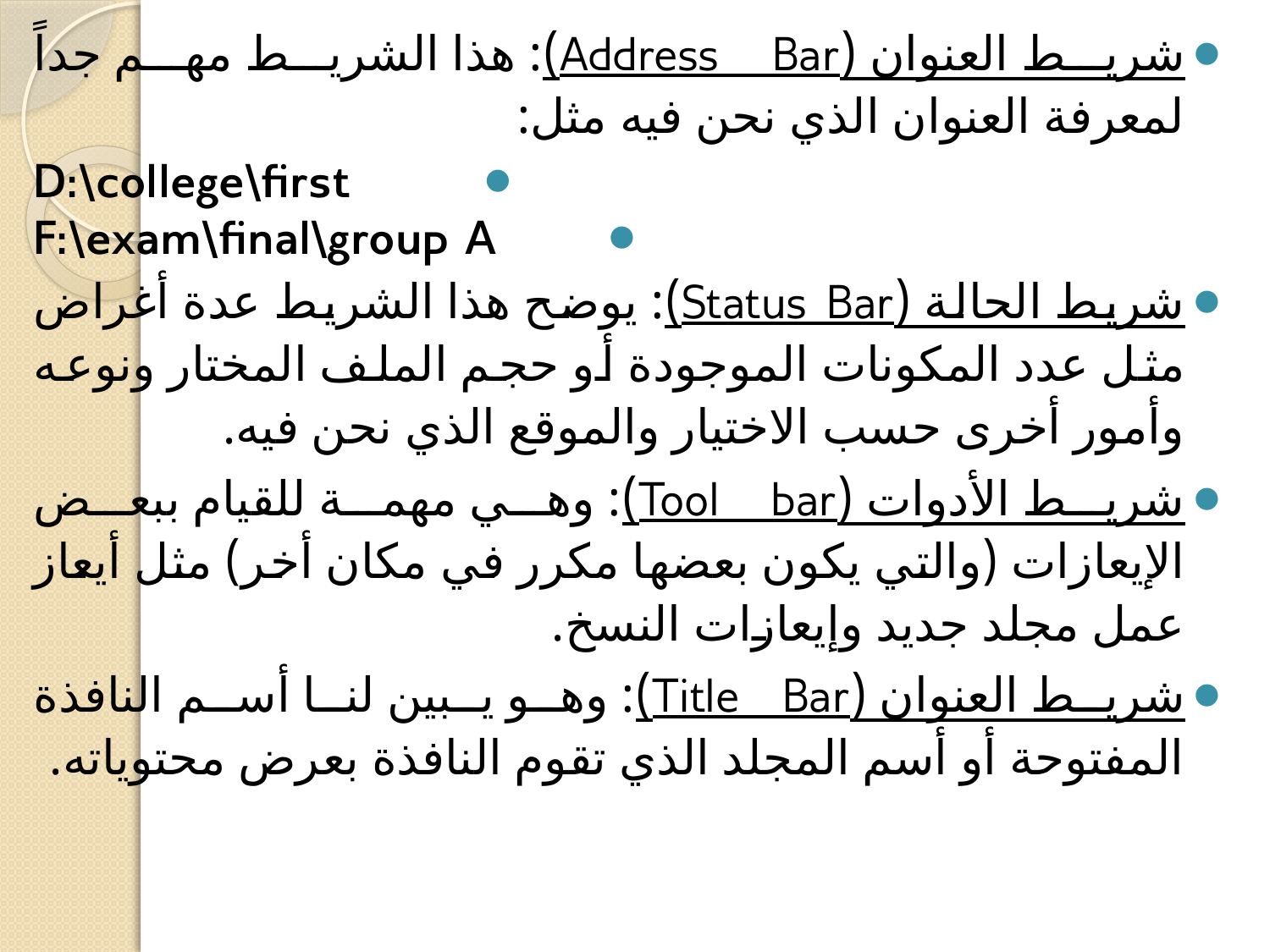

شريط العنوان (Address Bar): هذا الشريط مهم جداً لمعرفة العنوان الذي نحن فيه مثل:
D:\college\first
F:\exam\final\group A
شريط الحالة (Status Bar): يوضح هذا الشريط عدة أغراض مثل عدد المكونات الموجودة أو حجم الملف المختار ونوعه وأمور أخرى حسب الاختيار والموقع الذي نحن فيه.
شريط الأدوات (Tool bar): وهي مهمة للقيام ببعض الإيعازات (والتي يكون بعضها مكرر في مكان أخر) مثل أيعاز عمل مجلد جديد وإيعازات النسخ.
شريط العنوان (Title Bar): وهو يبين لنا أسم النافذة المفتوحة أو أسم المجلد الذي تقوم النافذة بعرض محتوياته.

#